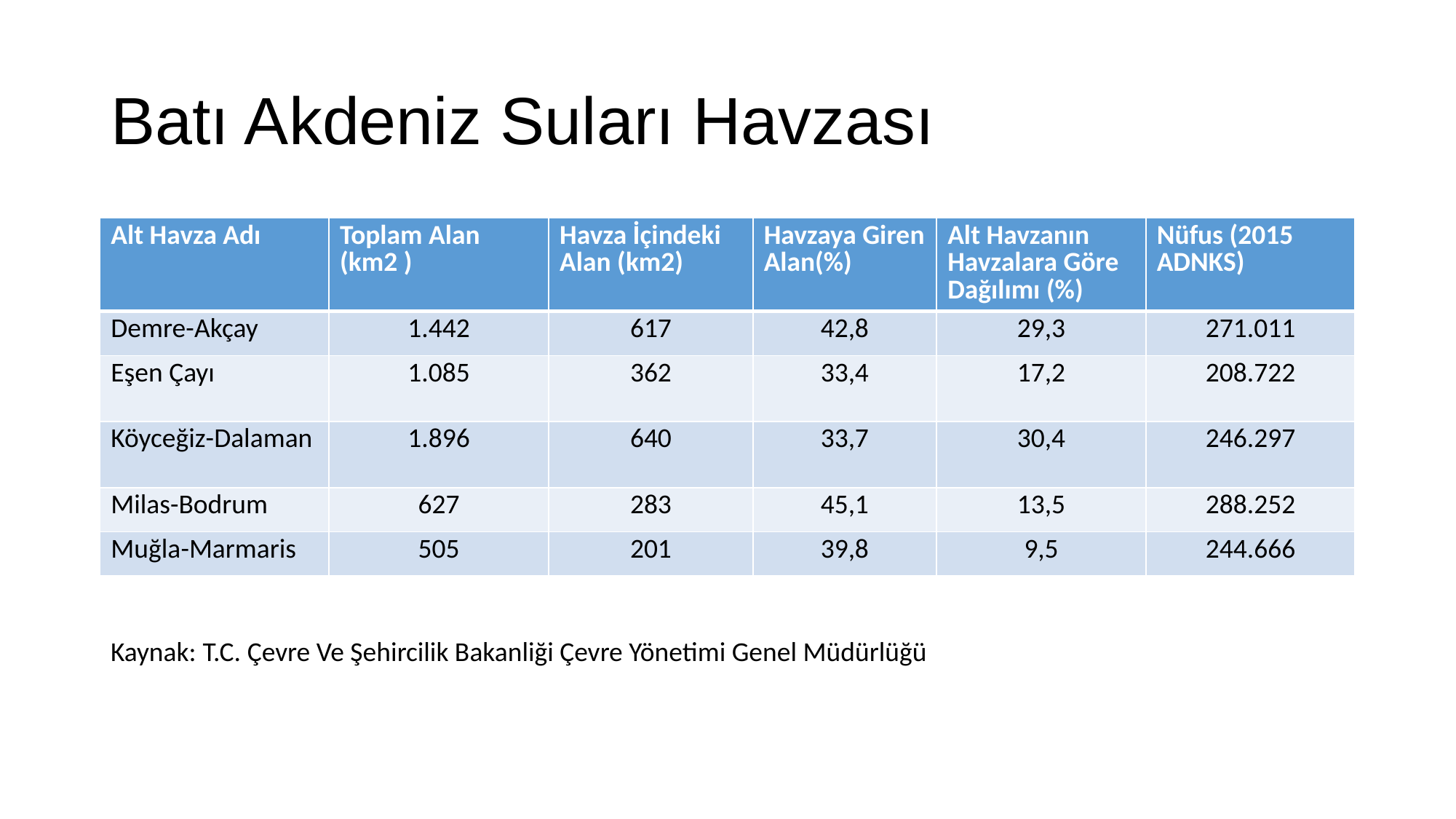

# Batı Akdeniz Suları Havzası
| Alt Havza Adı | Toplam Alan (km2 ) | Havza İçindeki Alan (km2) | Havzaya Giren Alan(%) | Alt Havzanın Havzalara Göre Dağılımı (%) | Nüfus (2015 ADNKS) |
| --- | --- | --- | --- | --- | --- |
| Demre-Akçay | 1.442 | 617 | 42,8 | 29,3 | 271.011 |
| Eşen Çayı | 1.085 | 362 | 33,4 | 17,2 | 208.722 |
| Köyceğiz-Dalaman | 1.896 | 640 | 33,7 | 30,4 | 246.297 |
| Milas-Bodrum | 627 | 283 | 45,1 | 13,5 | 288.252 |
| Muğla-Marmaris | 505 | 201 | 39,8 | 9,5 | 244.666 |
Kaynak: T.C. Çevre Ve Şehircilik Bakanliği Çevre Yönetimi Genel Müdürlüğü